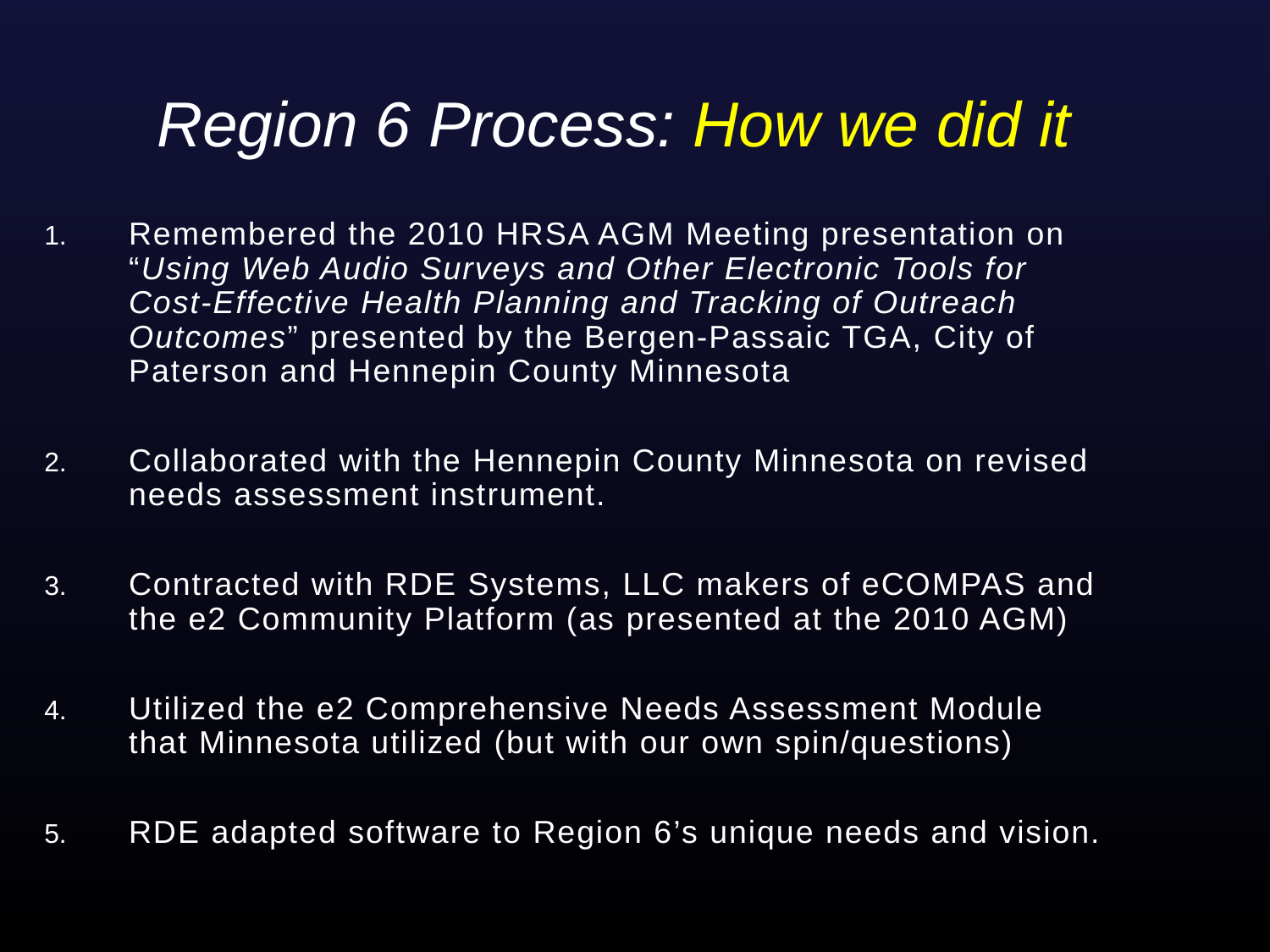

# Region 6 Process: How we did it
Remembered the 2010 HRSA AGM Meeting presentation on “Using Web Audio Surveys and Other Electronic Tools for Cost-Effective Health Planning and Tracking of Outreach Outcomes” presented by the Bergen-Passaic TGA, City of Paterson and Hennepin County Minnesota

Collaborated with the Hennepin County Minnesota on revised needs assessment instrument.

Contracted with RDE Systems, LLC makers of eCOMPAS and the e2 Community Platform (as presented at the 2010 AGM)

Utilized the e2 Comprehensive Needs Assessment Module that Minnesota utilized (but with our own spin/questions)

RDE adapted software to Region 6’s unique needs and vision.